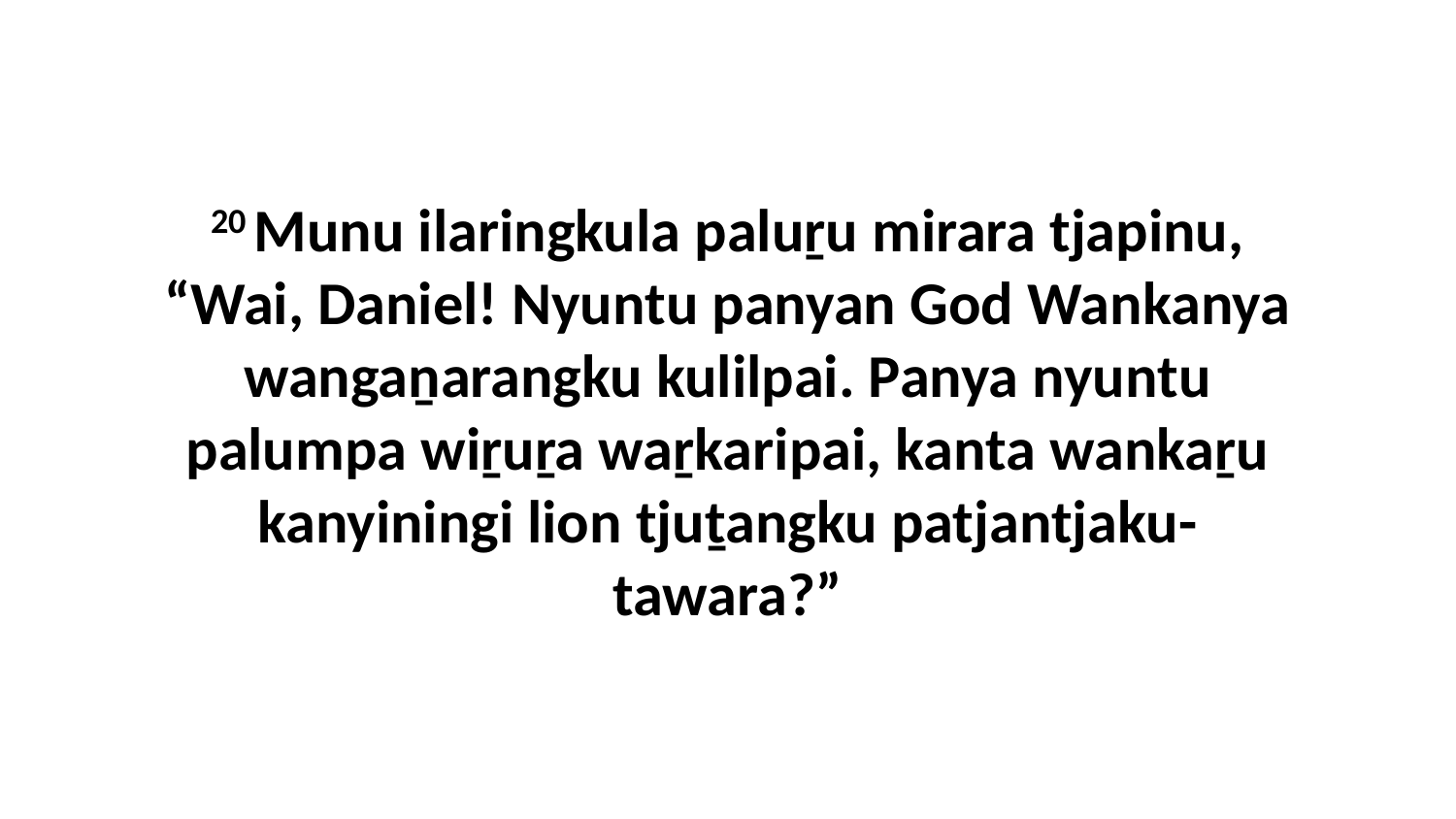

20 Munu ilaringkula paluṟu mirara tjapinu, “Wai, Daniel! Nyuntu panyan God Wankanya wangaṉarangku kulilpai. Panya nyuntu palumpa wiṟuṟa waṟkaripai, kanta wankaṟu kanyiningi lion tjuṯangku patjantjaku-tawara?”